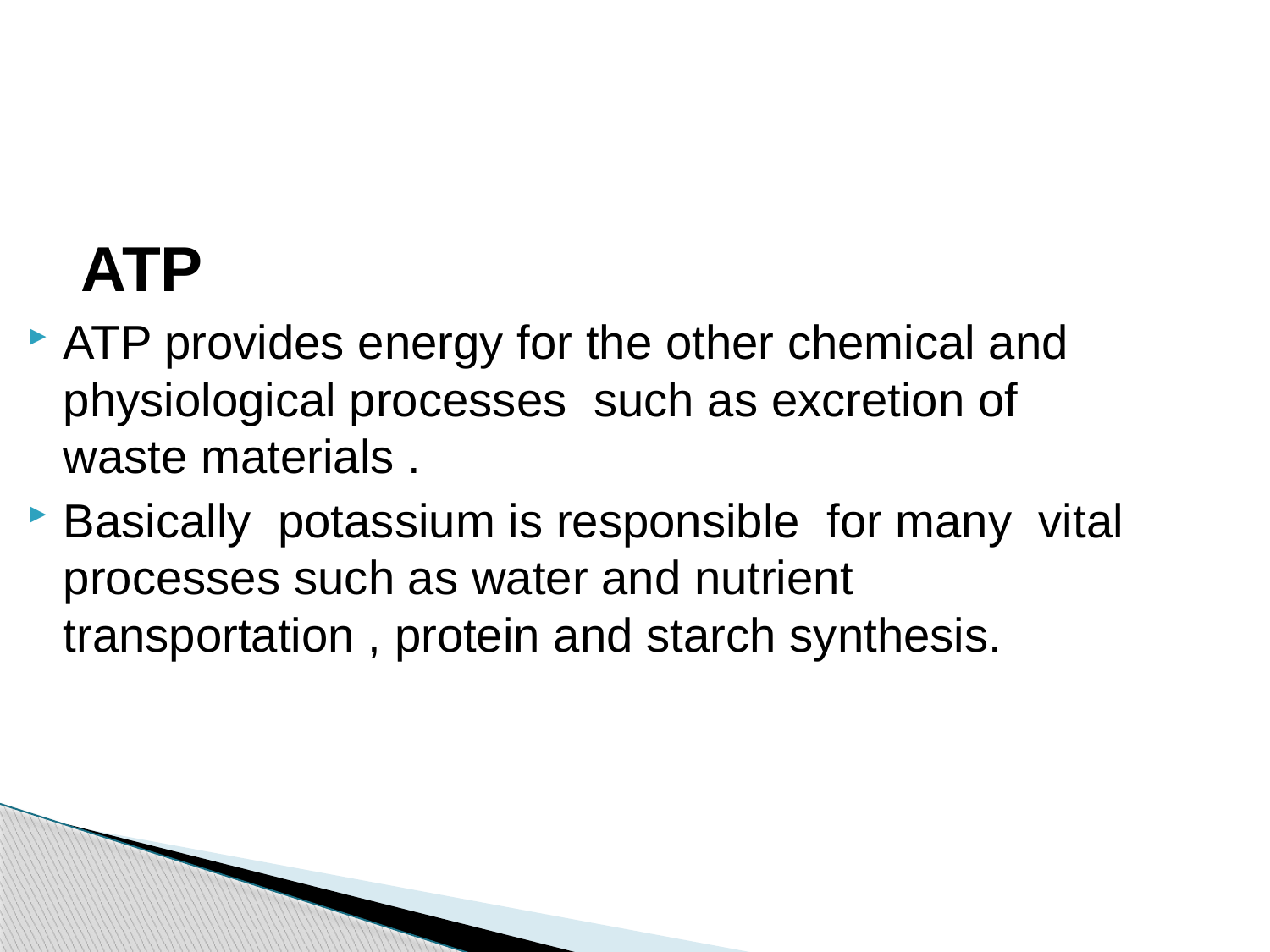

ATP
ATP provides energy for the other chemical and physiological processes  such as excretion of waste materials .
Basically  potassium is responsible  for many  vital processes such as water and nutrient  transportation , protein and starch synthesis.